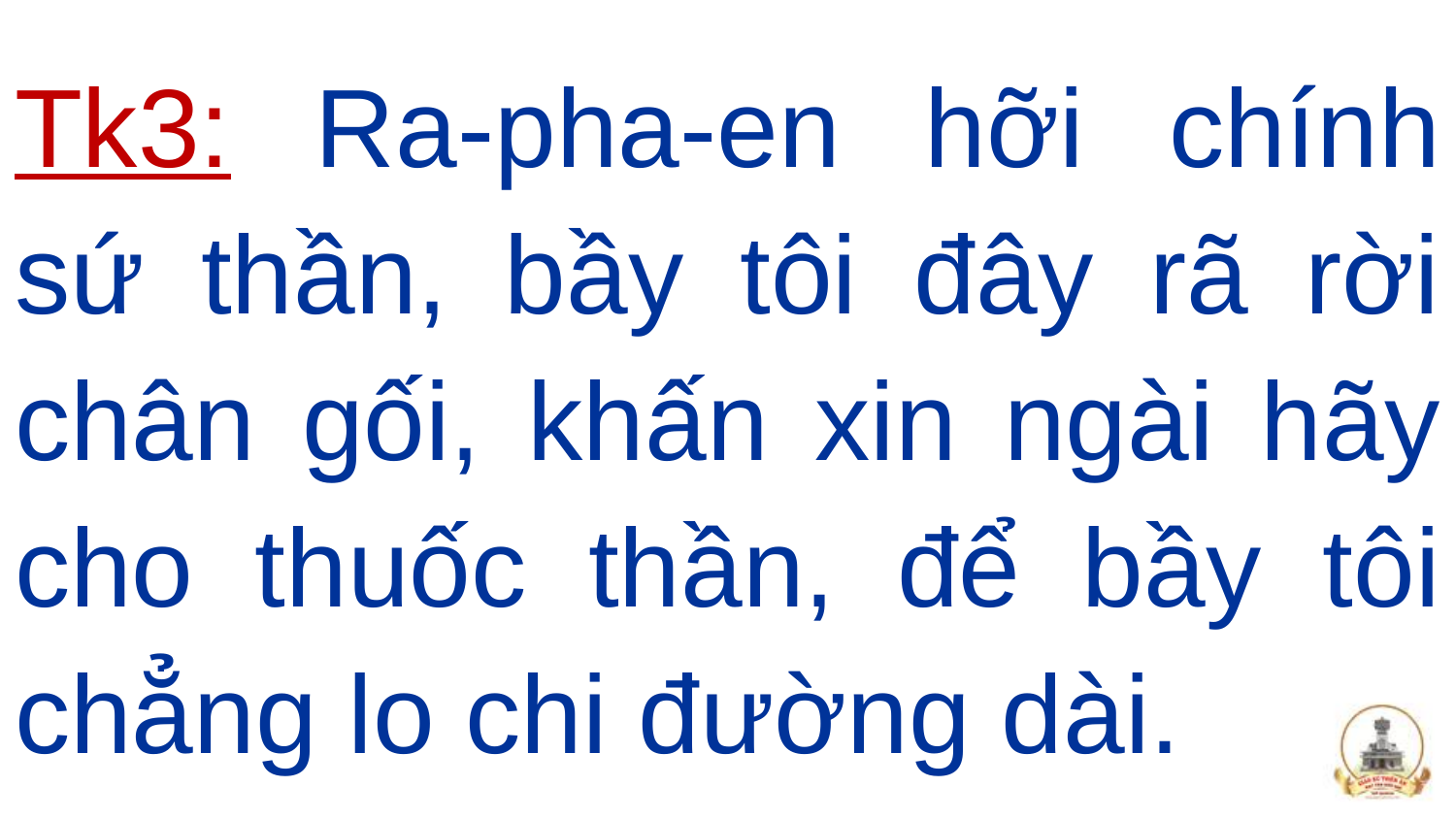

# Tk3: Ra-pha-en hỡi chính sứ thần, bầy tôi đây rã rời chân gối, khấn xin ngài hãy cho thuốc thần, để bầy tôi chẳng lo chi đường dài.